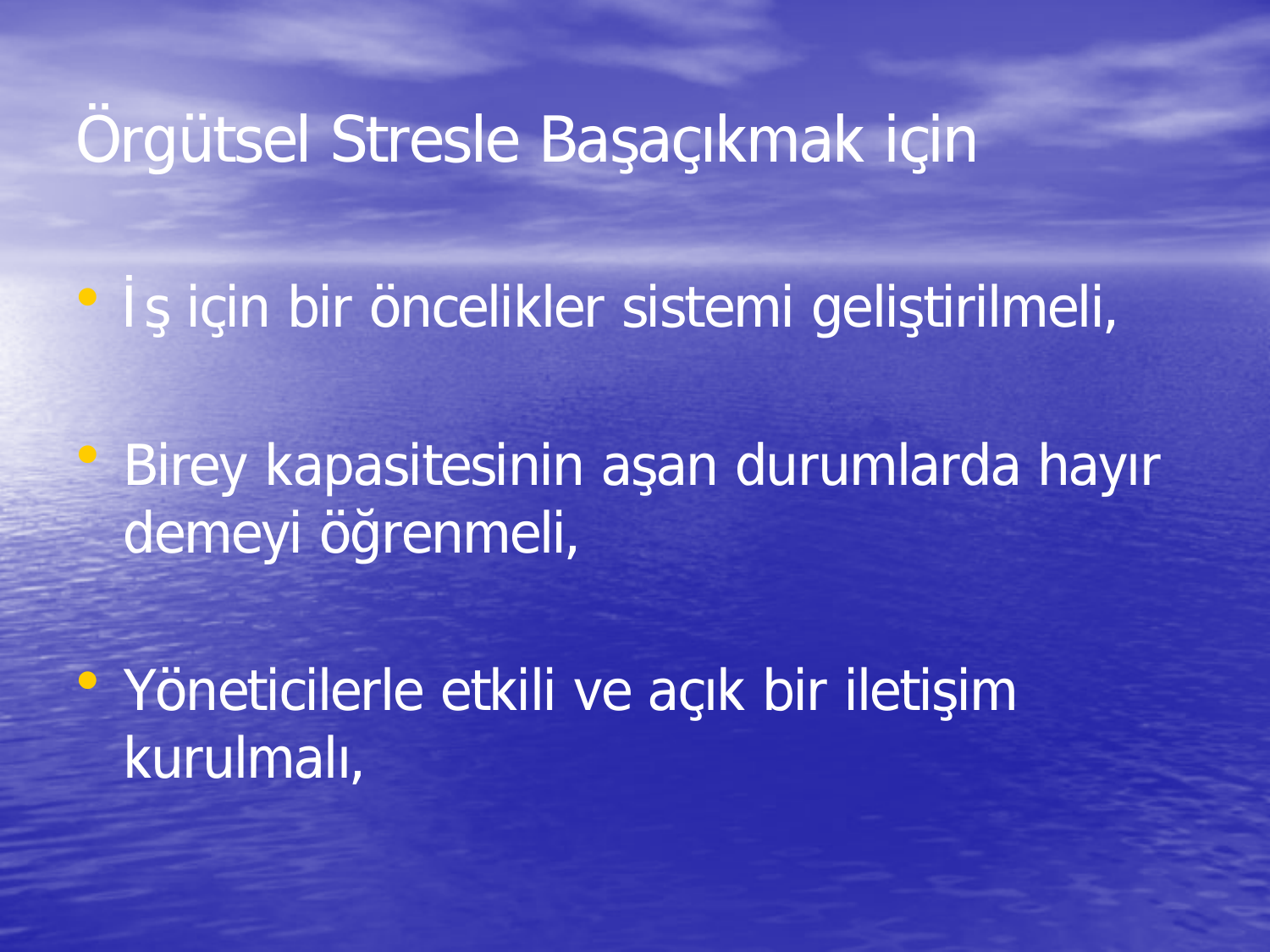

# Örgütsel Stresle Başaçıkmak için
İş için bir öncelikler sistemi geliştirilmeli,

Birey kapasitesinin aşan durumlarda hayır demeyi öğrenmeli,

Yöneticilerle etkili ve açık bir iletişim kurulmalı,